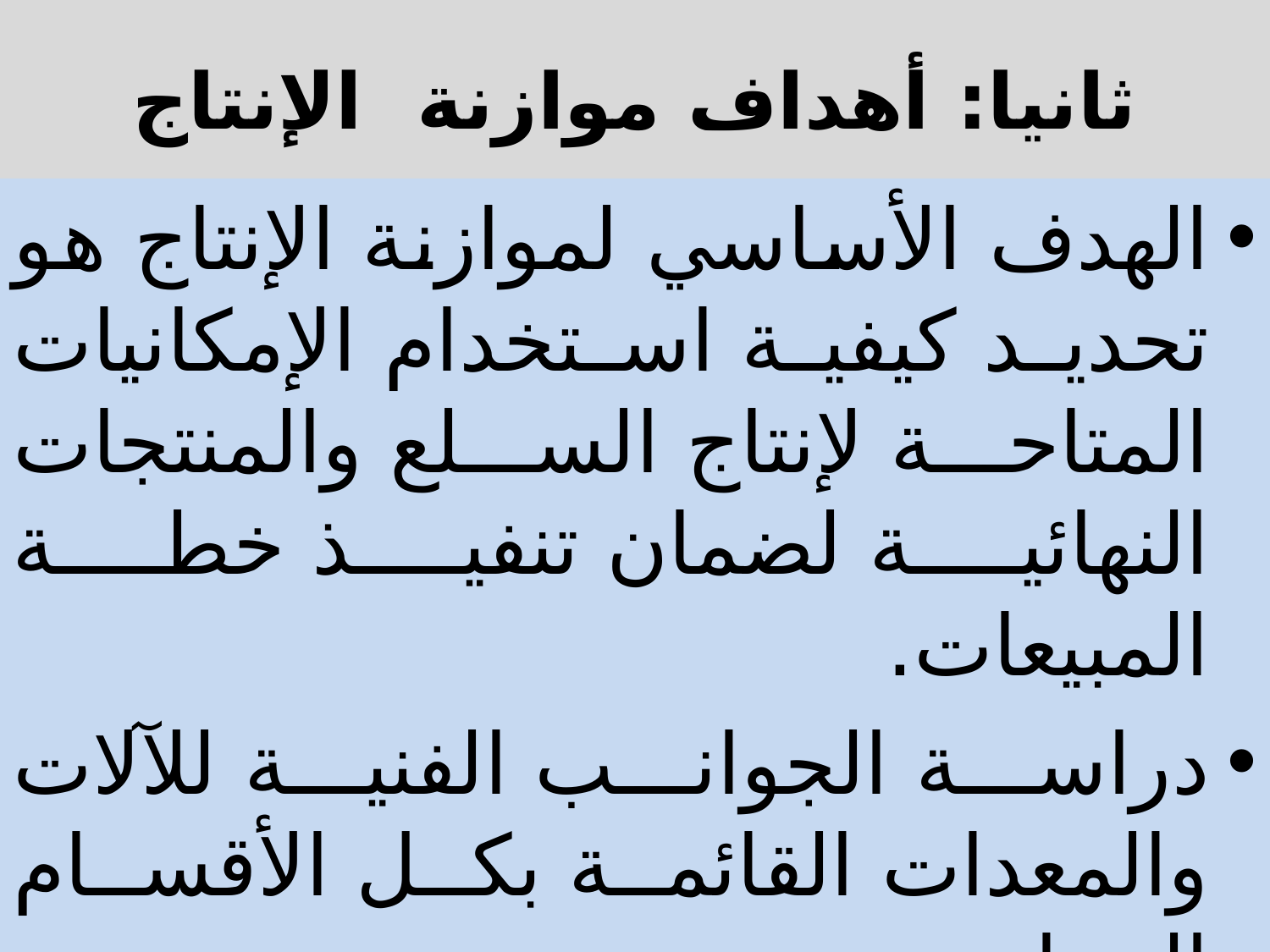

# ثانيا: أهداف موازنة  الإنتاج
الهدف الأساسي لموازنة الإنتاج هو تحديد كيفية استخدام الإمكانيات المتاحة لإنتاج السلع والمنتجات النهائية لضمان تنفيذ خطة المبيعات.
دراسة الجوانب الفنية للآلات والمعدات القائمة بكل الأقسام الصناعية.